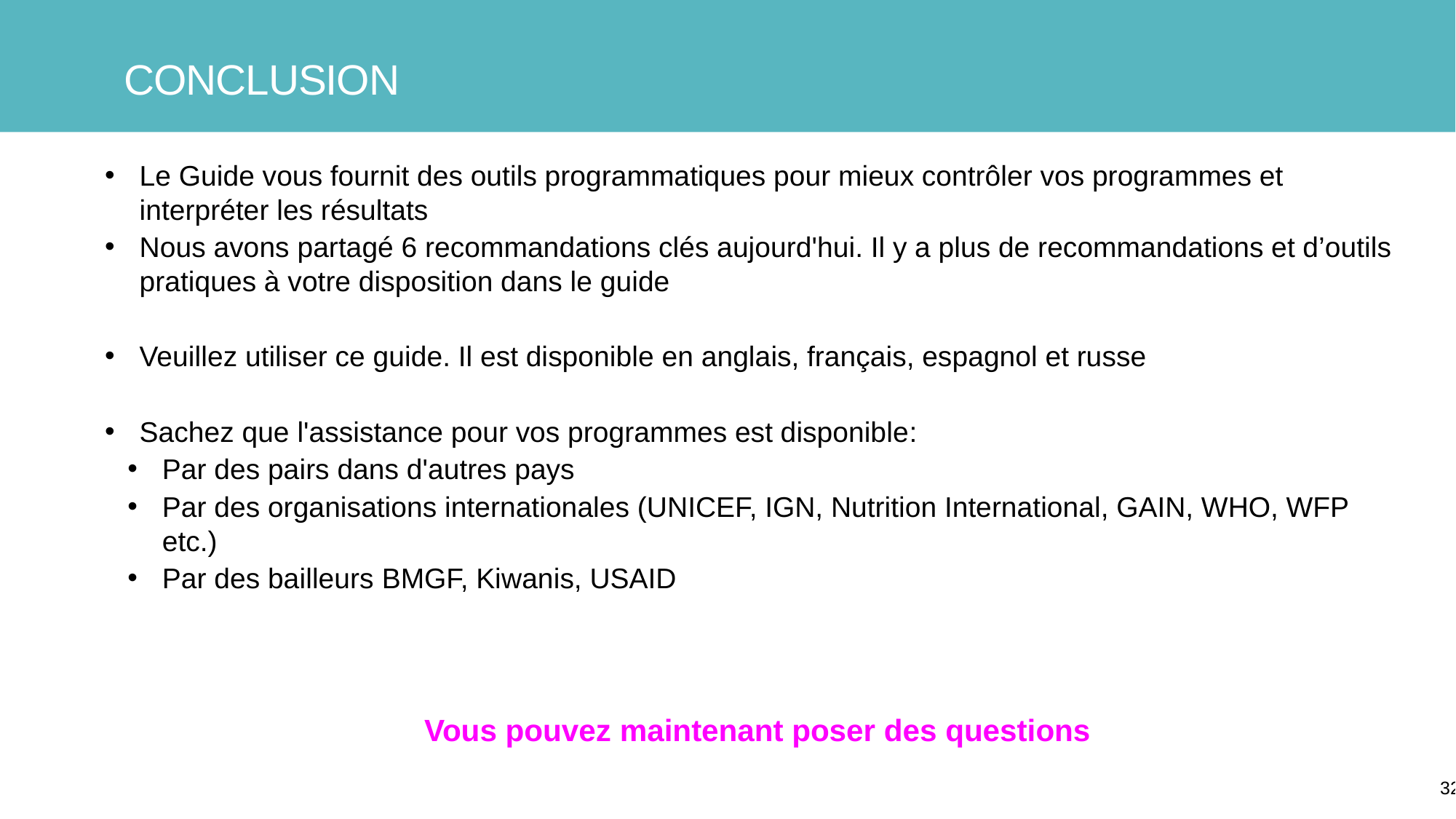

# conclusion
Le Guide vous fournit des outils programmatiques pour mieux contrôler vos programmes et interpréter les résultats
Nous avons partagé 6 recommandations clés aujourd'hui. Il y a plus de recommandations et d’outils pratiques à votre disposition dans le guide

Veuillez utiliser ce guide. Il est disponible en anglais, français, espagnol et russe

Sachez que l'assistance pour vos programmes est disponible:
Par des pairs dans d'autres pays
Par des organisations internationales (UNICEF, IGN, Nutrition International, GAIN, WHO, WFP etc.)
Par des bailleurs BMGF, Kiwanis, USAID

Vous pouvez maintenant poser des questions
32